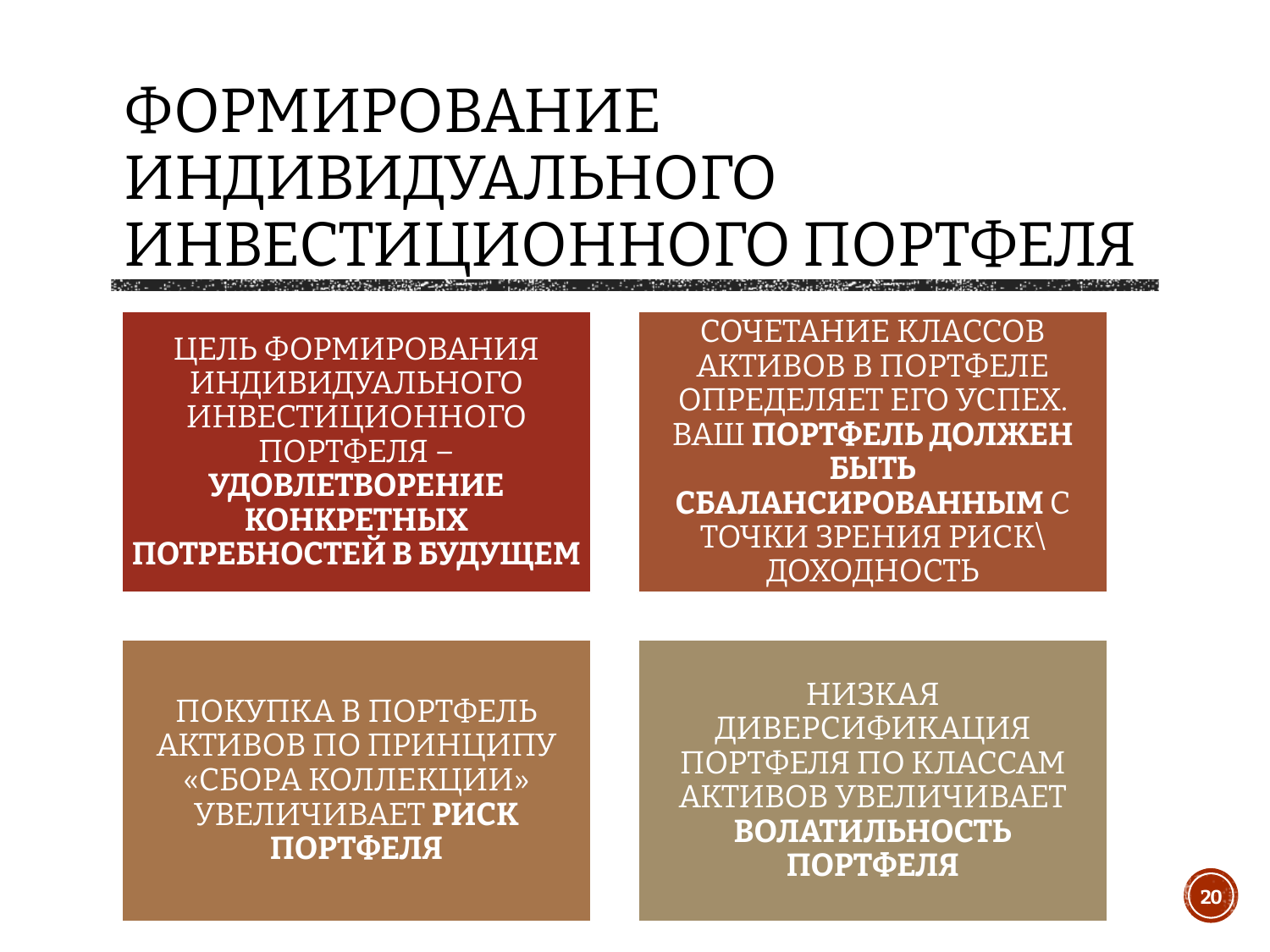

# Формирование индивидуального инвестиционного портфеля

Цель формирования индивидуального инвестиционного портфеля – удовлетворение конкретных потребностей в будущем
Сочетание классов активов в портфеле определяет его успех. Ваш портфель должен быть сбалансированным с точки зрения риск\доходность
Покупка в портфель активов по принципу «сбора коллекции» увеличивает риск портфеля
Низкая диверсификация портфеля по классам активов увеличивает волатильность портфеля
20